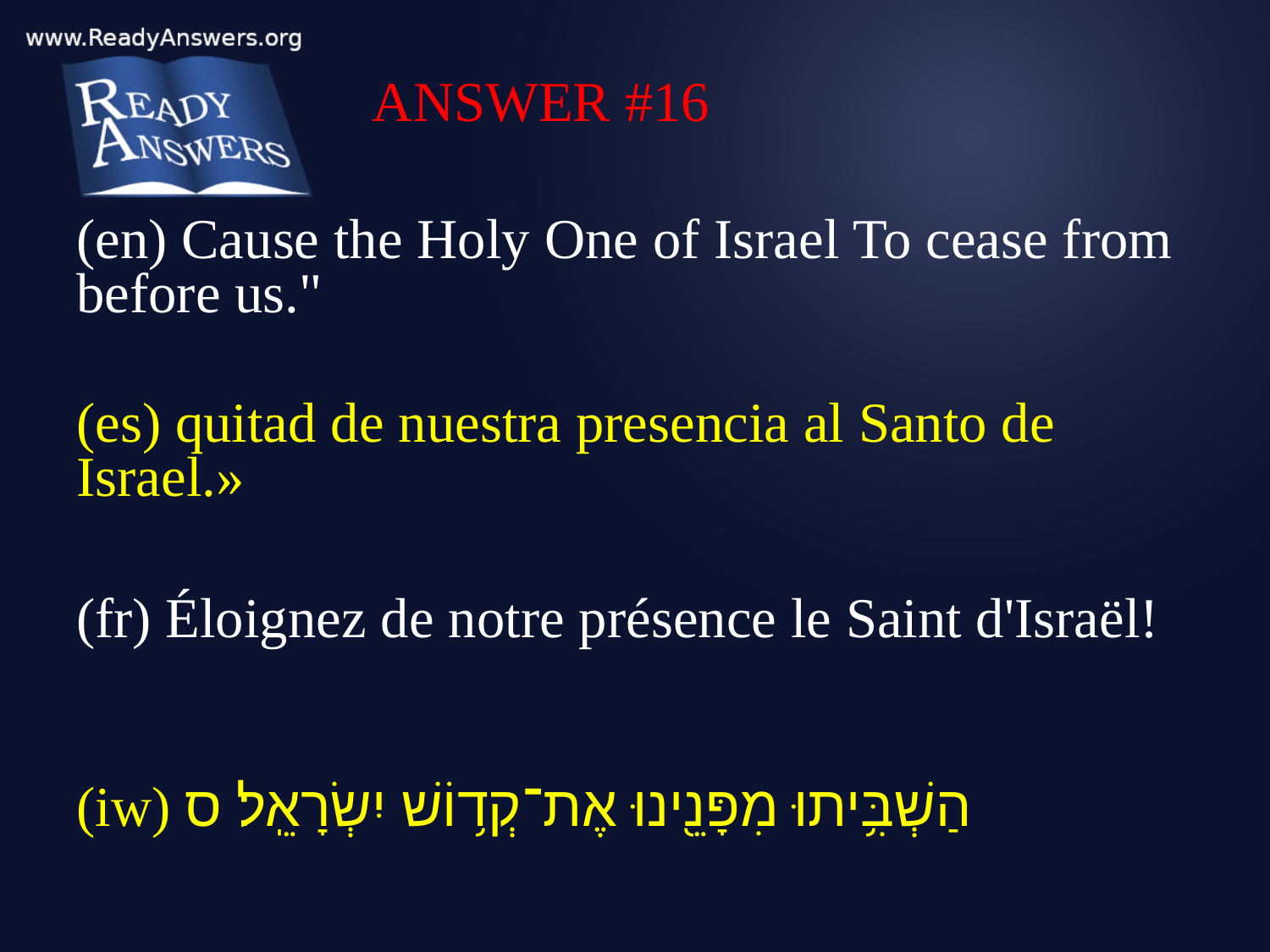

ANSWER #16
(en) Cause the Holy One of Israel To cease from before us."
(es) quitad de nuestra presencia al Santo de Israel.»
(fr) Éloignez de notre présence le Saint d'Israël!
(iw) הַשְׁבִּ֥יתוּ מִפָּנֵ֖ינוּ אֶת־קְד֥וֹשׁ יִשְׂרָאֵֽל׃ ס